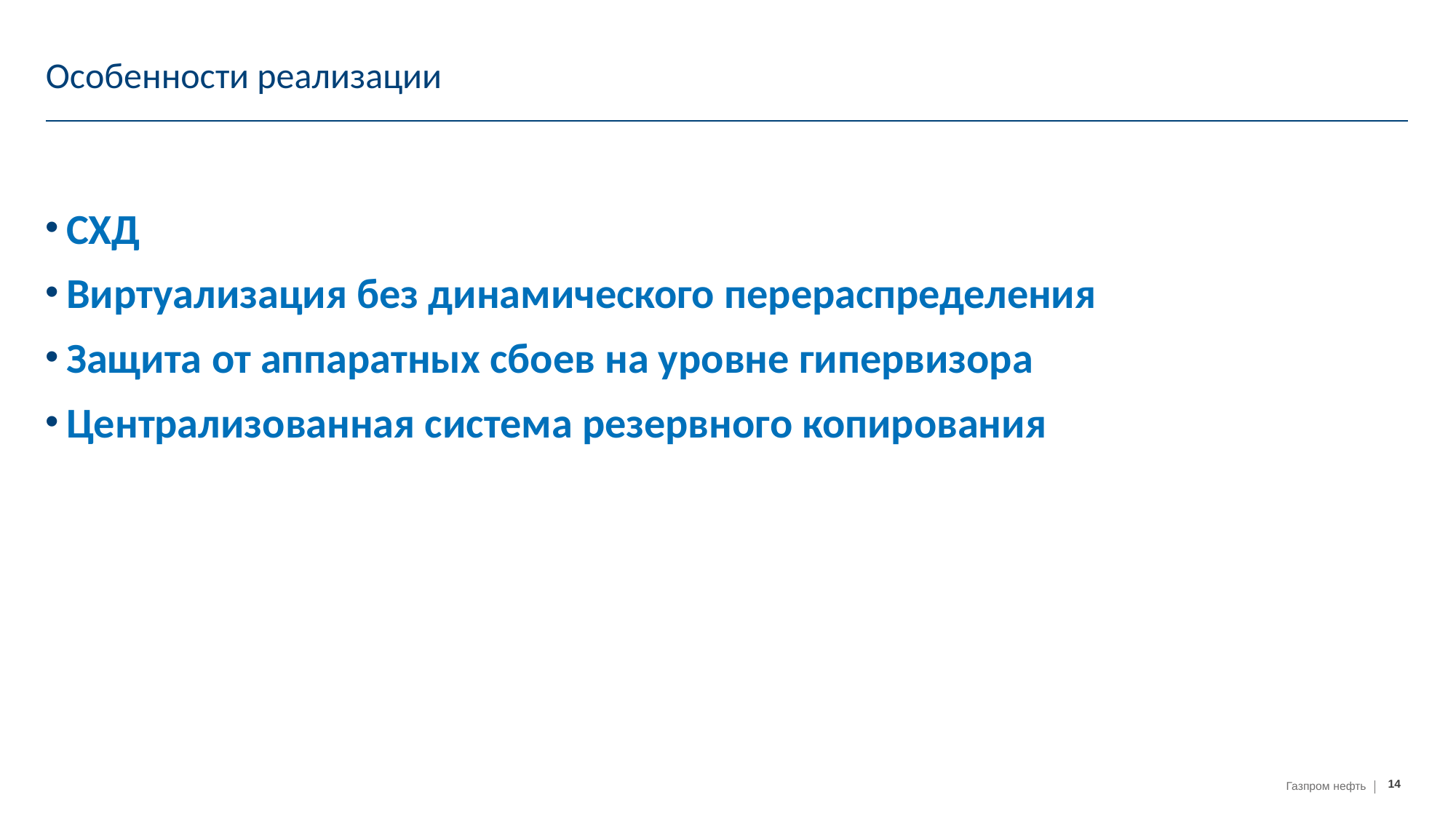

# Особенности реализации

СХД
Виртуализация без динамического перераспределения
Защита от аппаратных сбоев на уровне гипервизора
Централизованная система резервного копирования